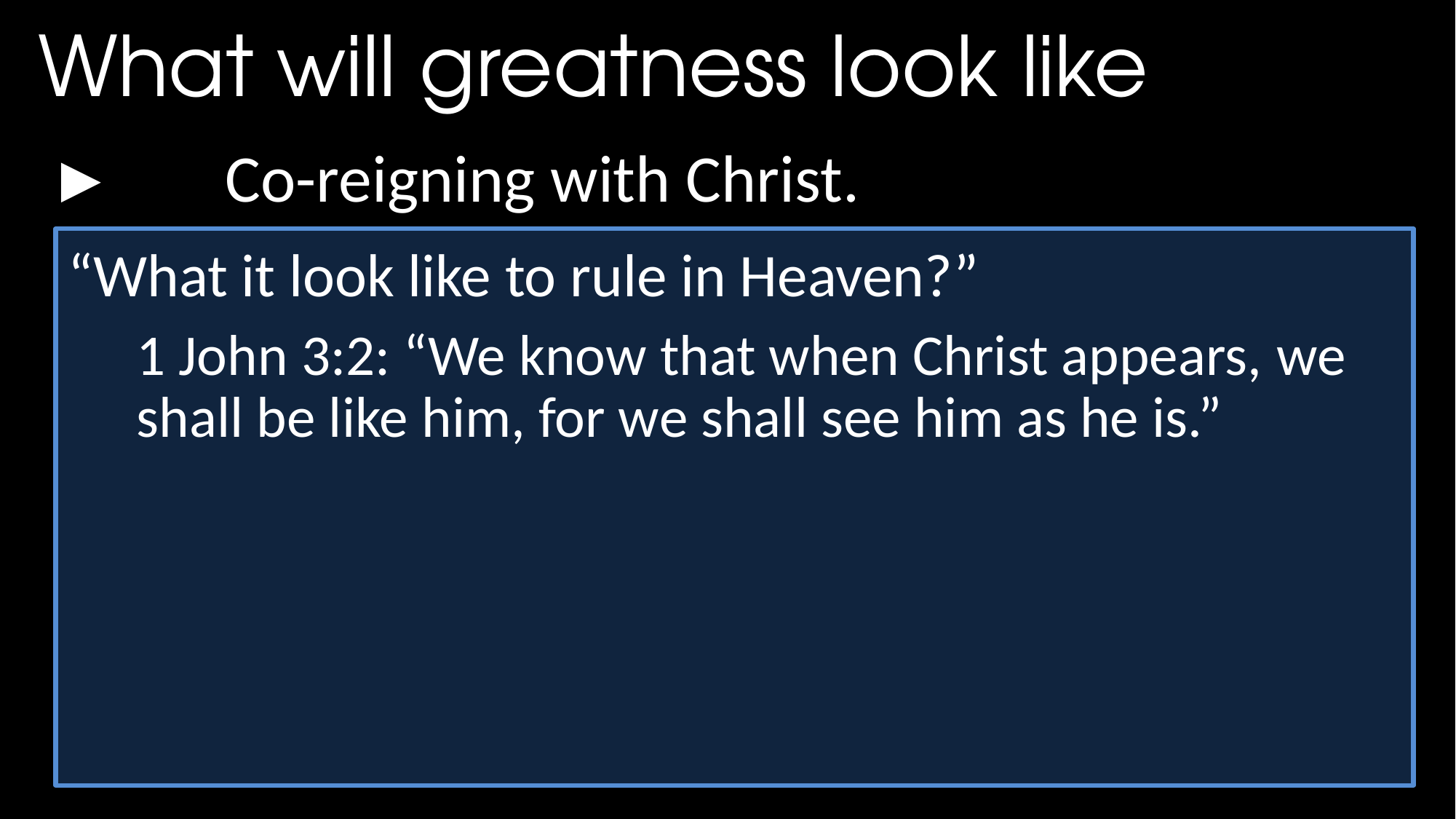

What will greatness look like
► 	Co-reigning with Christ.

“What it look like to rule in Heaven?”
1 John 3:2: “We know that when Christ appears, we shall be like him, for we shall see him as he is.”